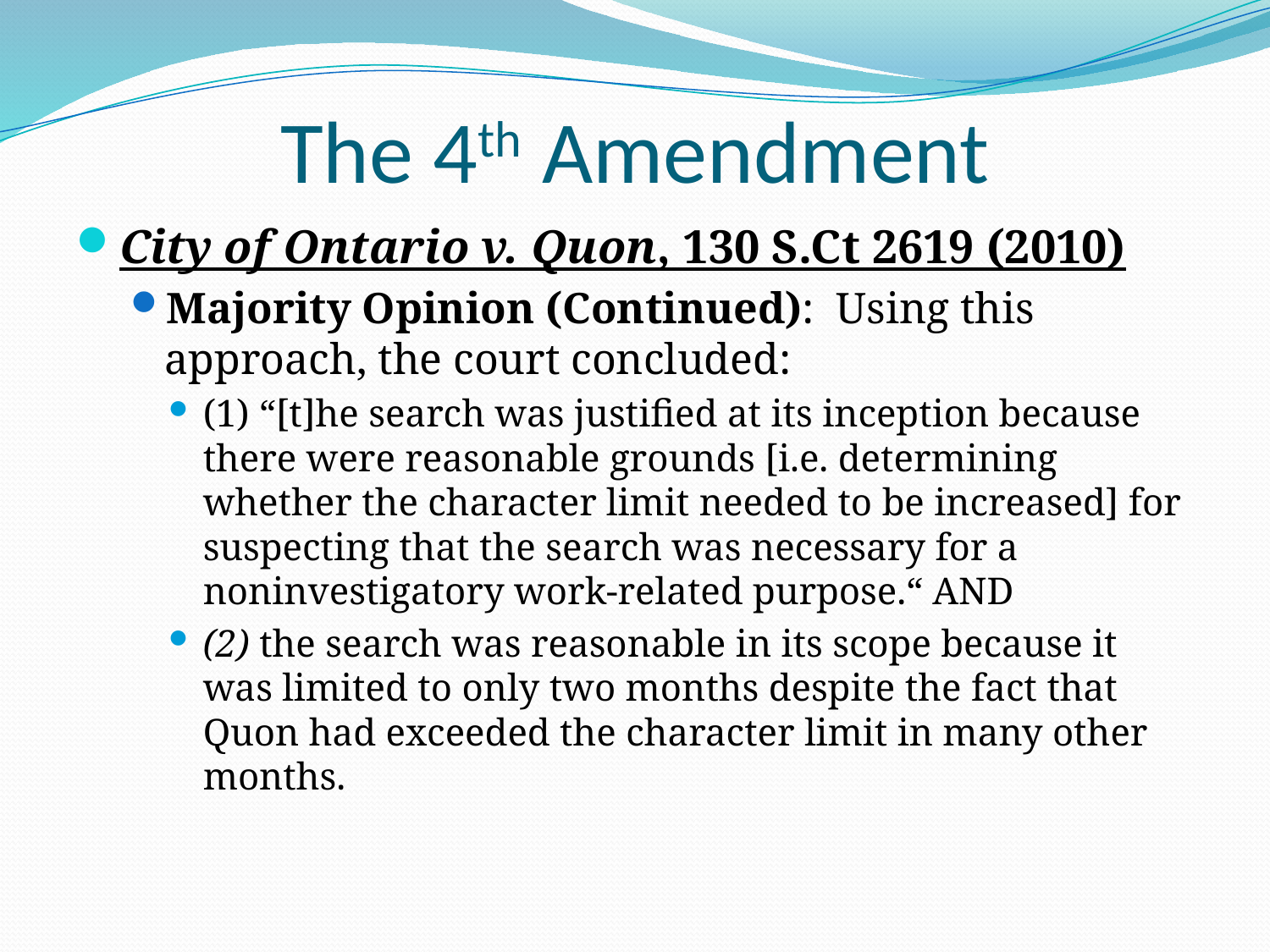

# The 4th Amendment
City of Ontario v. Quon, 130 S.Ct 2619 (2010)
Majority Opinion (Continued):  Using this approach, the court concluded:
(1) “[t]he search was justified at its inception because there were reasonable grounds [i.e. determining whether the character limit needed to be increased] for suspecting that the search was necessary for a noninvestigatory work-related purpose.“ AND
(2) the search was reasonable in its scope because it was limited to only two months despite the fact that Quon had exceeded the character limit in many other months.